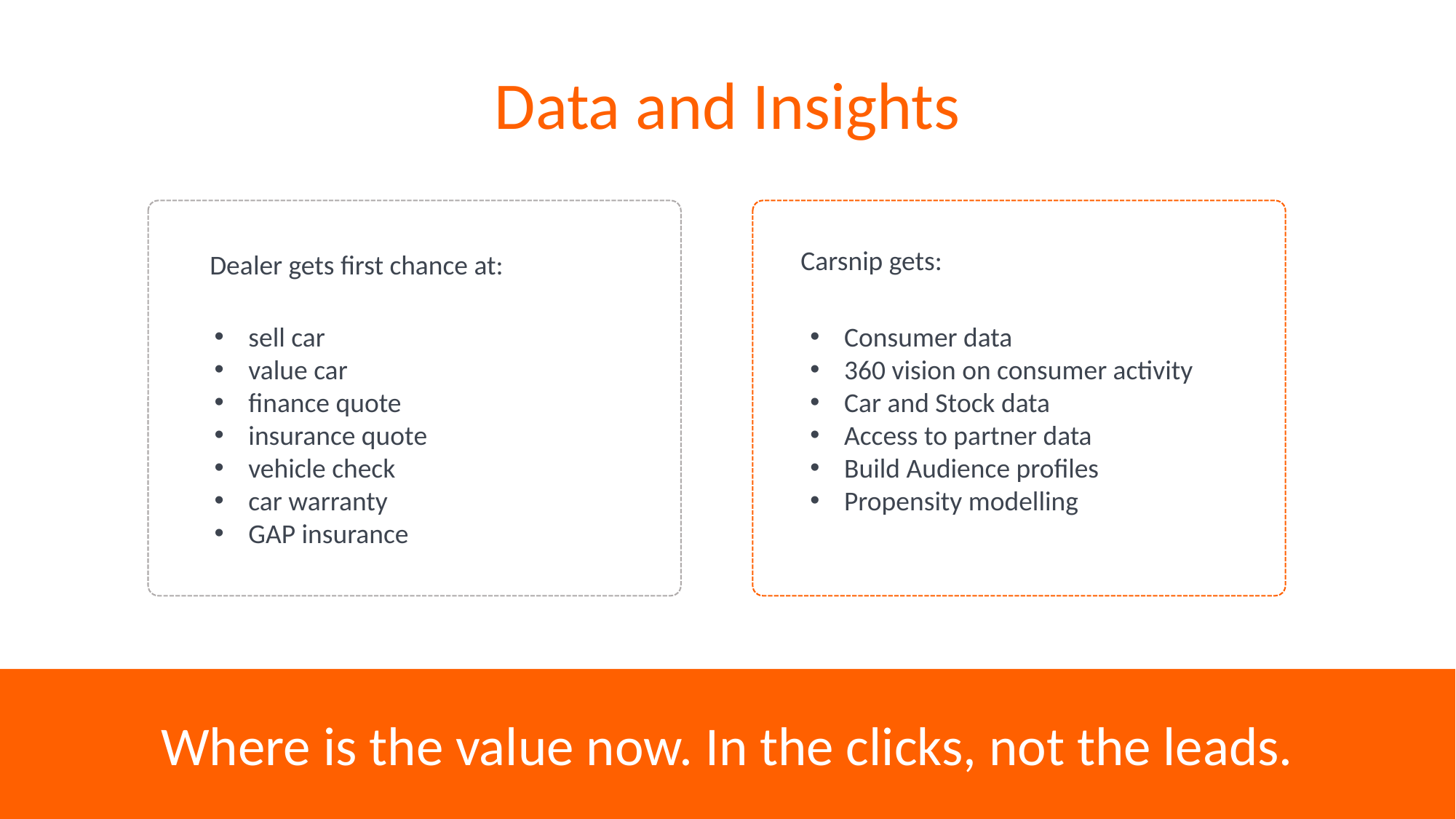

Data and Insights

Carsnip gets:
Dealer gets first chance at:
sell car
value car
finance quote
insurance quote
vehicle check
car warranty
GAP insurance
Consumer data
360 vision on consumer activity
Car and Stock data
Access to partner data
Build Audience profiles
Propensity modelling

Where is the value now. In the clicks, not the leads.